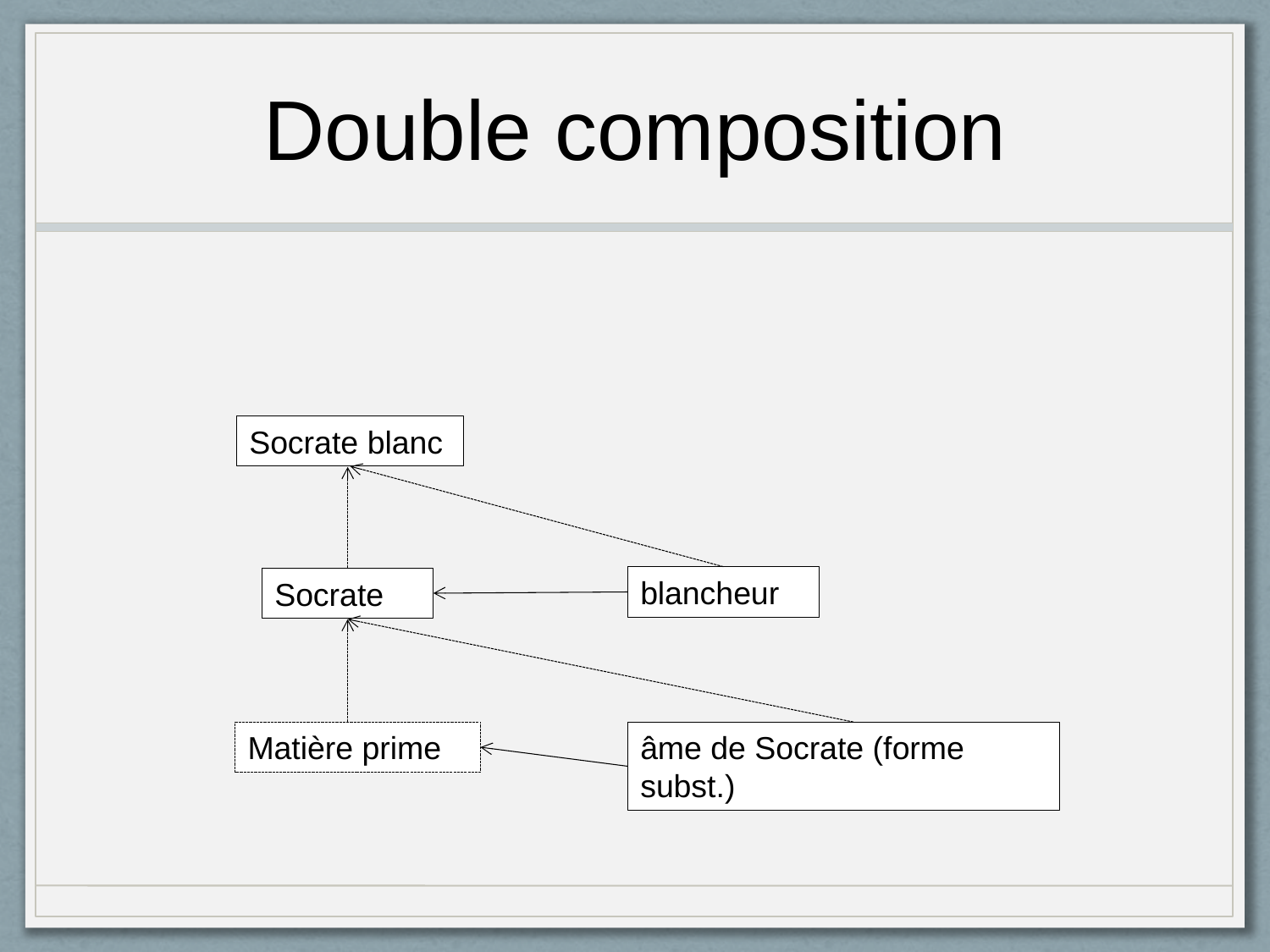

# Double composition

Socrate blanc
blancheur
Socrate
Matière prime
âme de Socrate (forme subst.)